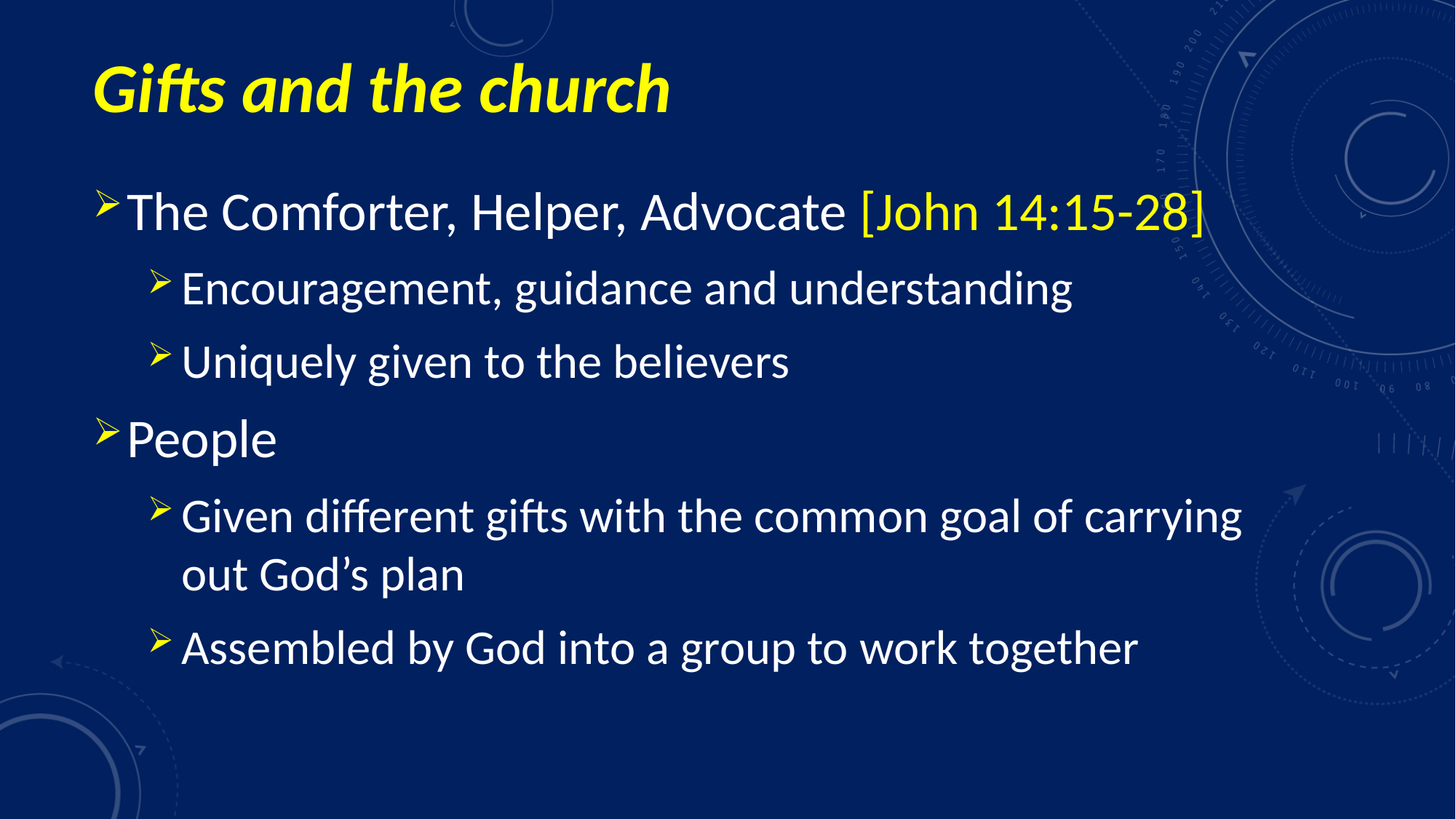

# Gifts and the church
The Comforter, Helper, Advocate [John 14:15-28]
Encouragement, guidance and understanding
Uniquely given to the believers
People
Given different gifts with the common goal of carrying out God’s plan
Assembled by God into a group to work together